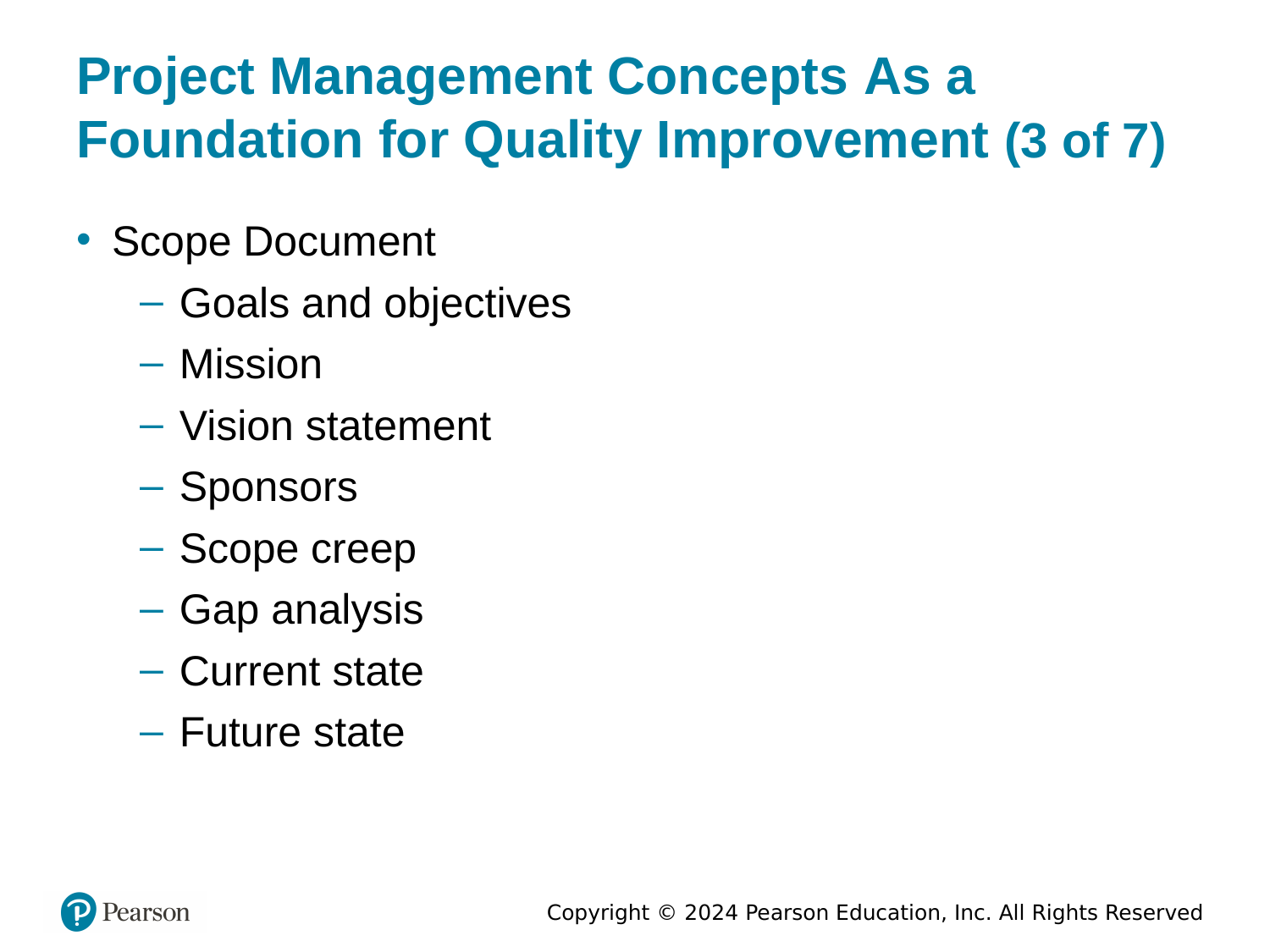

# Project Management Concepts As a Foundation for Quality Improvement (3 of 7)
Scope Document
Goals and objectives
Mission
Vision statement
Sponsors
Scope creep
Gap analysis
Current state
Future state